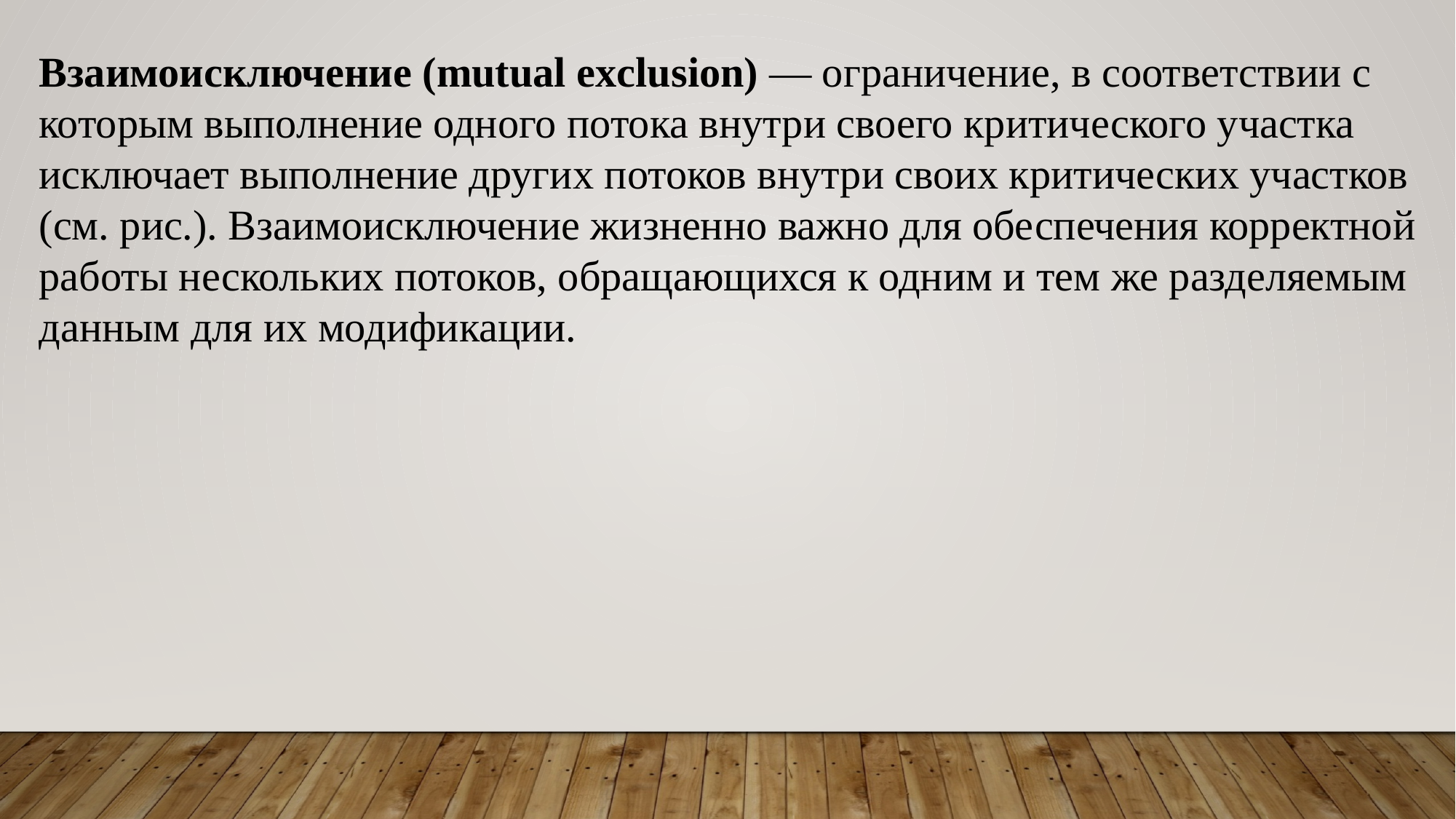

Взаимоисключение (mutual exclusion) — ограничение, в соответствии с которым выполнение одного потока внутри своего критического участка исключает выполнение других потоков внутри своих критических участков (см. рис.). Взаимоисключение жизненно важно для обеспечения корректной работы нескольких потоков, обращающихся к одним и тем же разделяемым данным для их модификации.